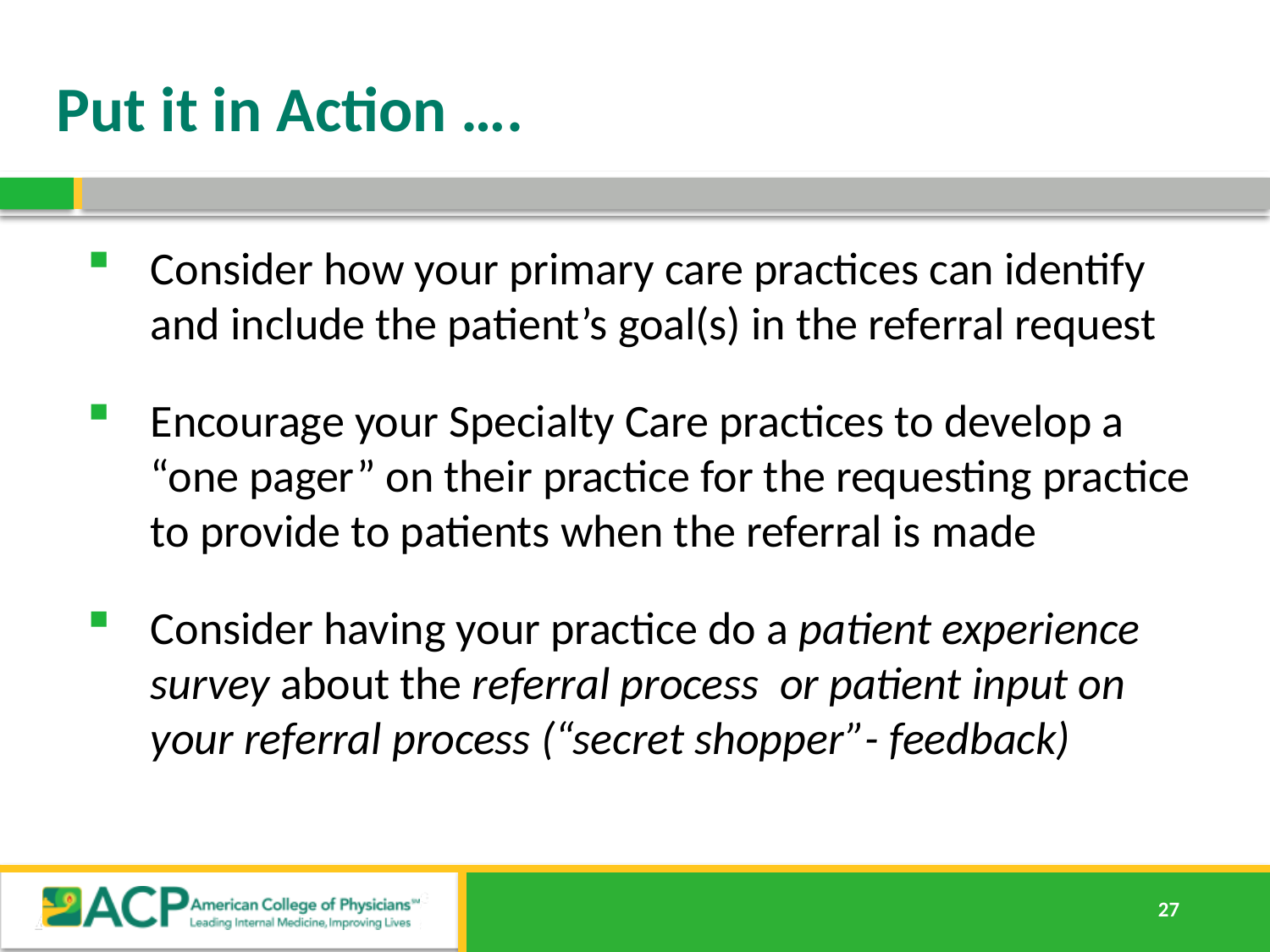

# Put it in Action ….
Consider how your primary care practices can identify and include the patient’s goal(s) in the referral request

Encourage your Specialty Care practices to develop a “one pager” on their practice for the requesting practice to provide to patients when the referral is made

Consider having your practice do a patient experience survey about the referral process  or patient input on your referral process (“secret shopper”- feedback)